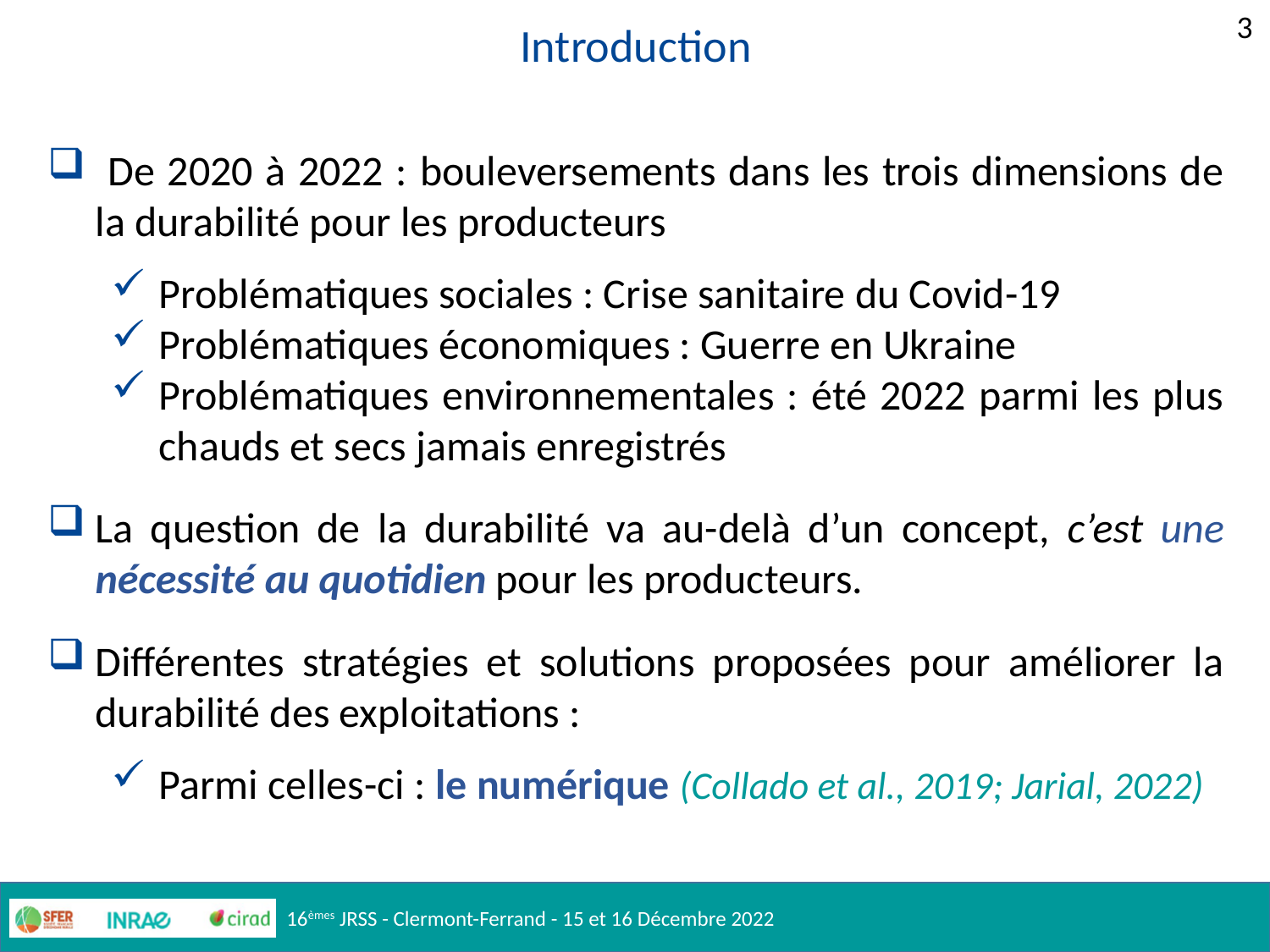

3
# Introduction

 De 2020 à 2022 : bouleversements dans les trois dimensions de la durabilité pour les producteurs
Problématiques sociales : Crise sanitaire du Covid-19
Problématiques économiques : Guerre en Ukraine
Problématiques environnementales : été 2022 parmi les plus chauds et secs jamais enregistrés
La question de la durabilité va au-delà d’un concept, c’est une nécessité au quotidien pour les producteurs.
Différentes stratégies et solutions proposées pour améliorer la durabilité des exploitations :
Parmi celles-ci : le numérique (Collado et al., 2019; Jarial, 2022)